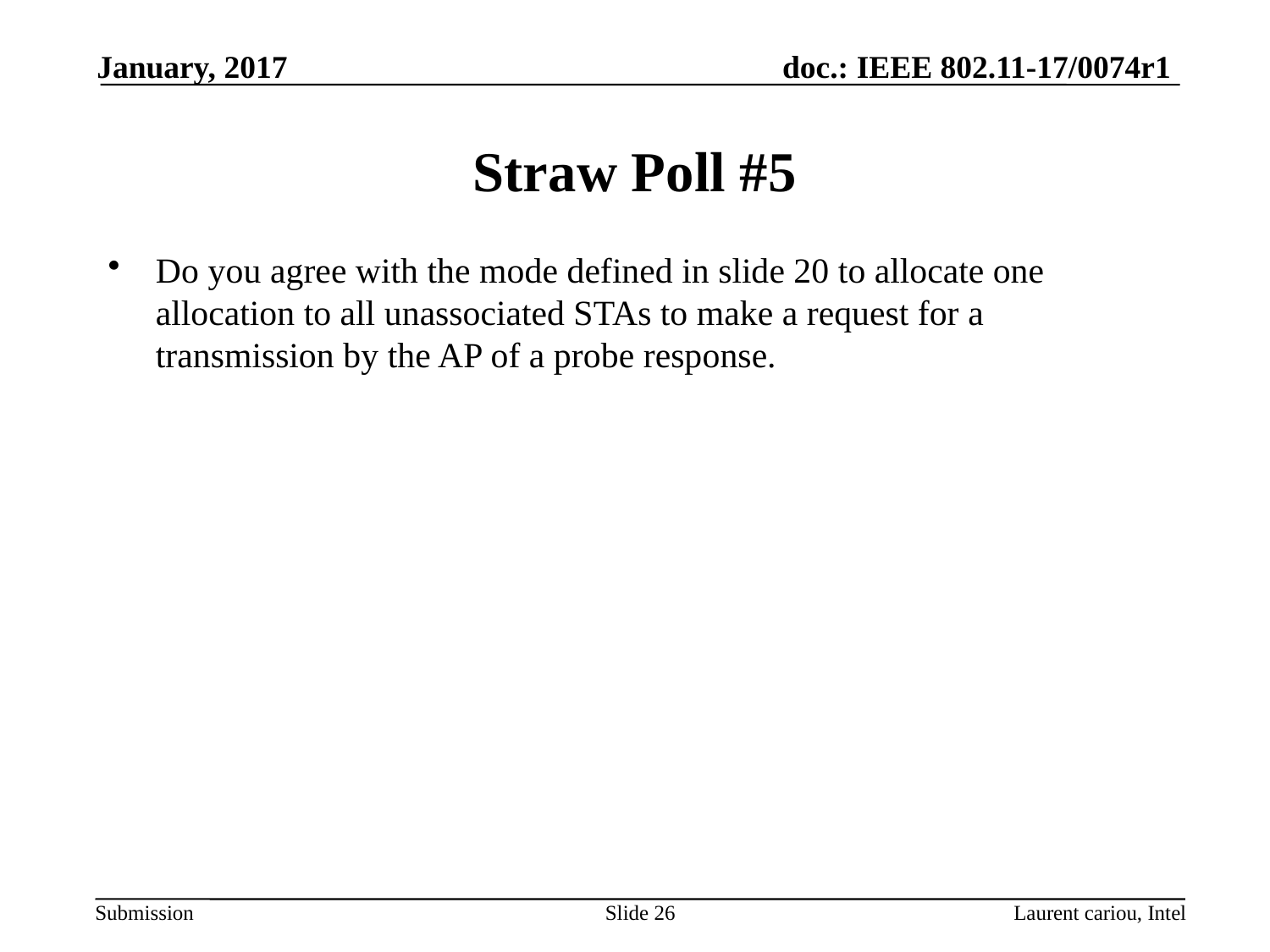

January, 2017
# Straw Poll #5
Do you agree with the mode defined in slide 20 to allocate one allocation to all unassociated STAs to make a request for a transmission by the AP of a probe response.
Slide 26
Laurent cariou, Intel